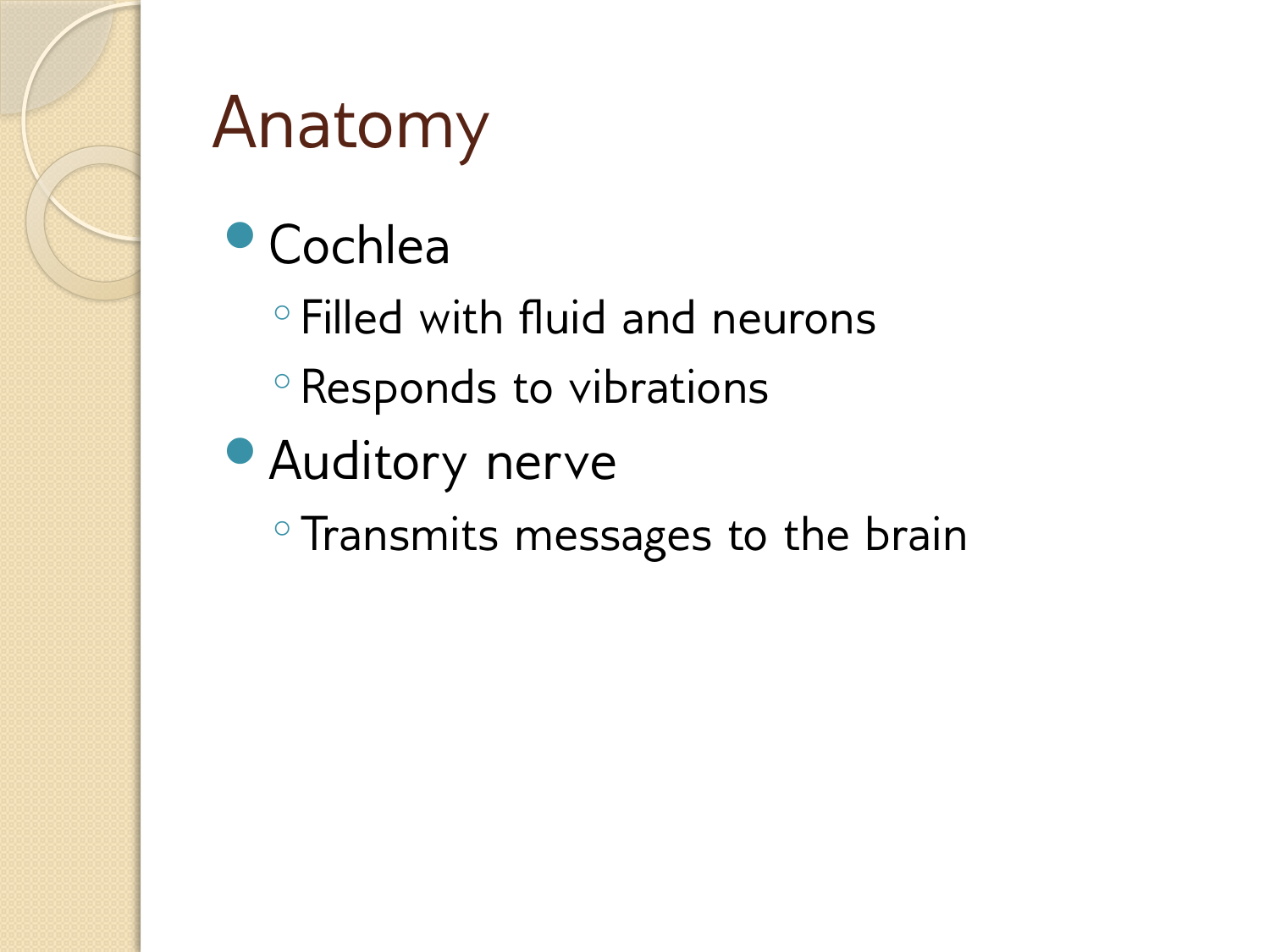

# Anatomy
Cochlea
Filled with fluid and neurons
Responds to vibrations
Auditory nerve
Transmits messages to the brain